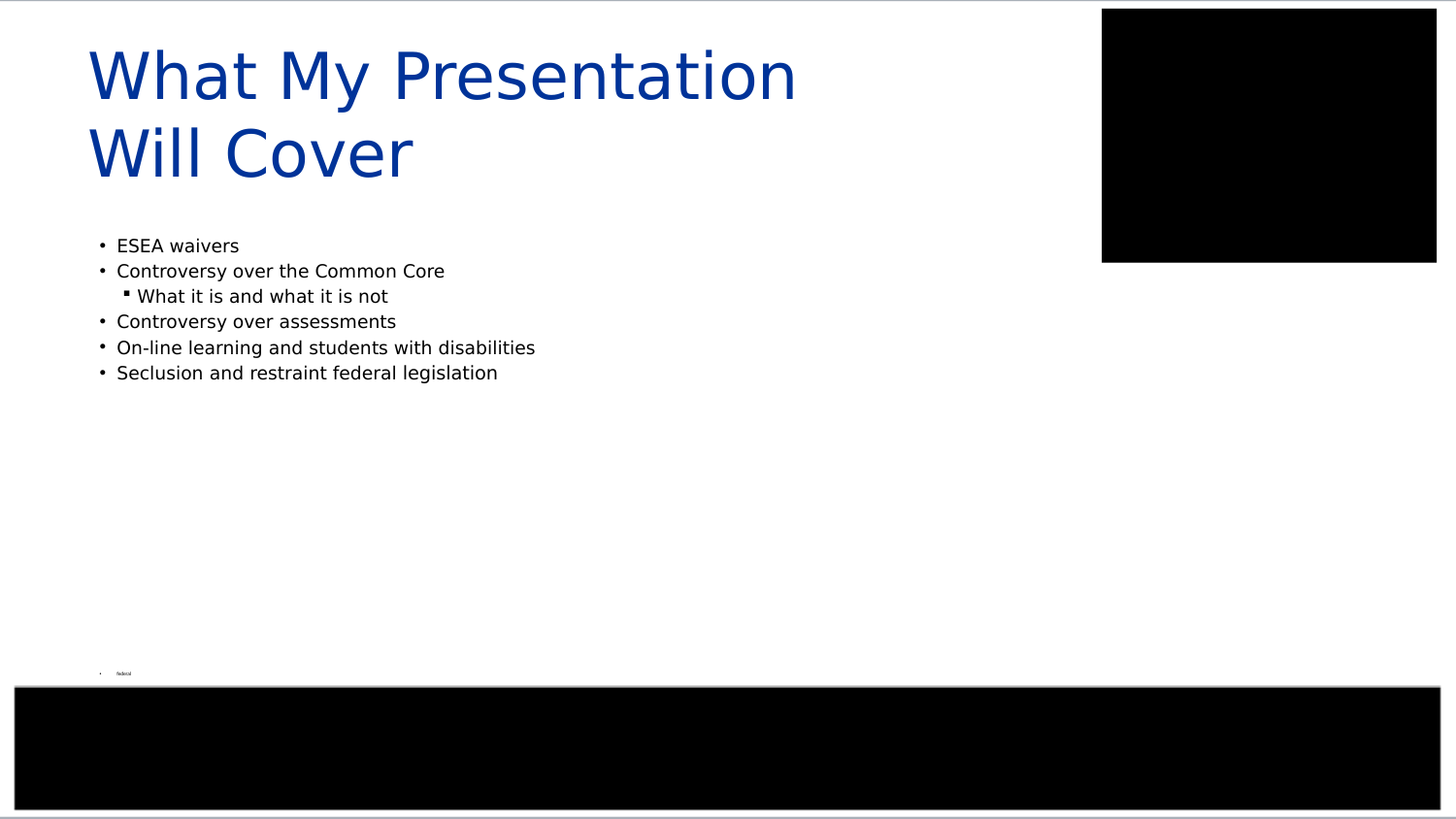

# What My Presentation Will Cover
ESEA waivers
Controversy over the Common Core
What it is and what it is not
Controversy over assessments
On-line learning and students with disabilities
Seclusion and restraint federal legislation

federal